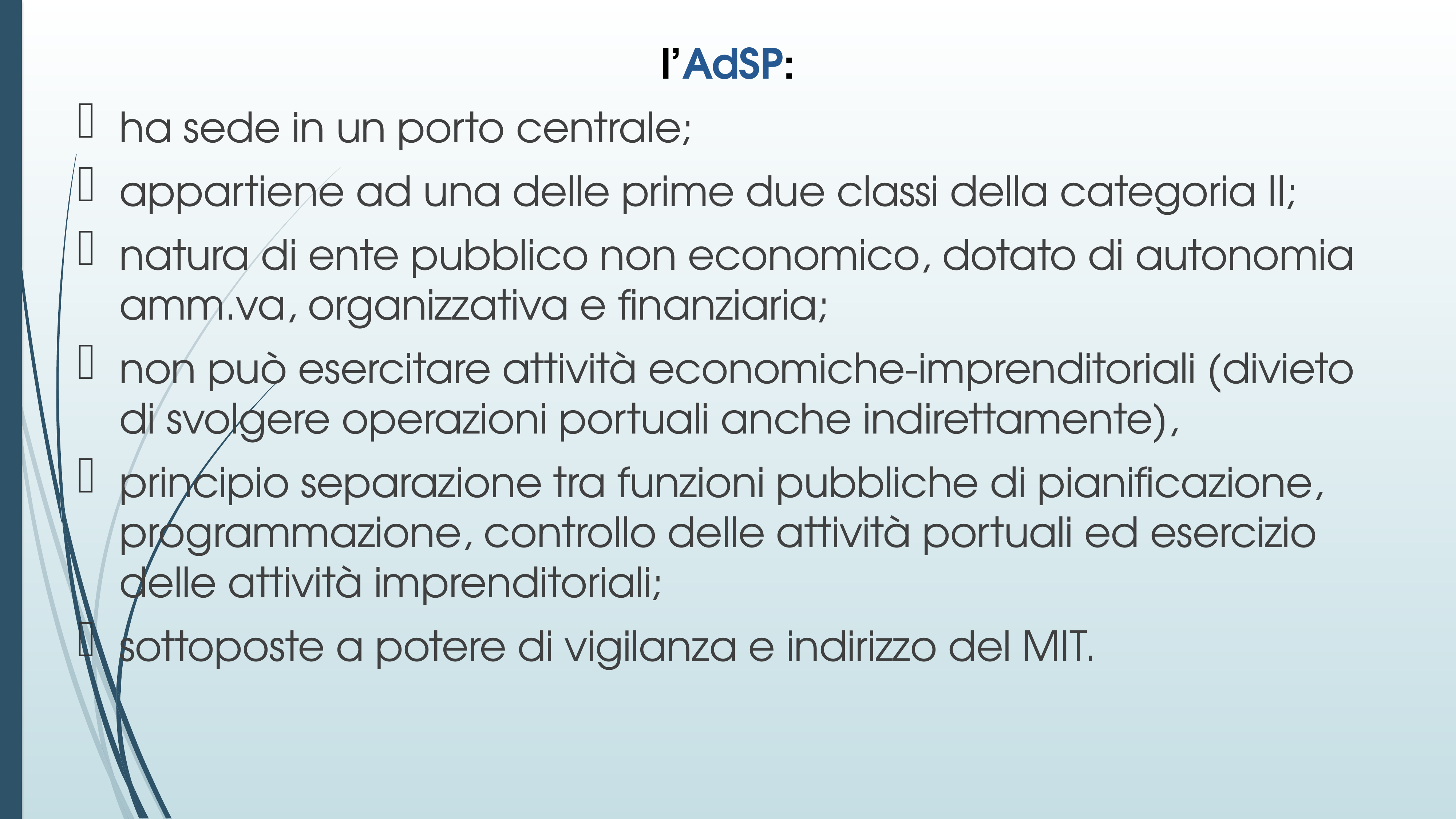

l’AdSP:
ha sede in un porto centrale;
appartiene ad una delle prime due classi della categoria II;
natura di ente pubblico non economico, dotato di autonomia amm.va, organizzativa e finanziaria;
non può esercitare attività economiche-imprenditoriali (divieto di svolgere operazioni portuali anche indirettamente),
principio separazione tra funzioni pubbliche di pianificazione, programmazione, controllo delle attività portuali ed esercizio delle attività imprenditoriali;
sottoposte a potere di vigilanza e indirizzo del MIT.